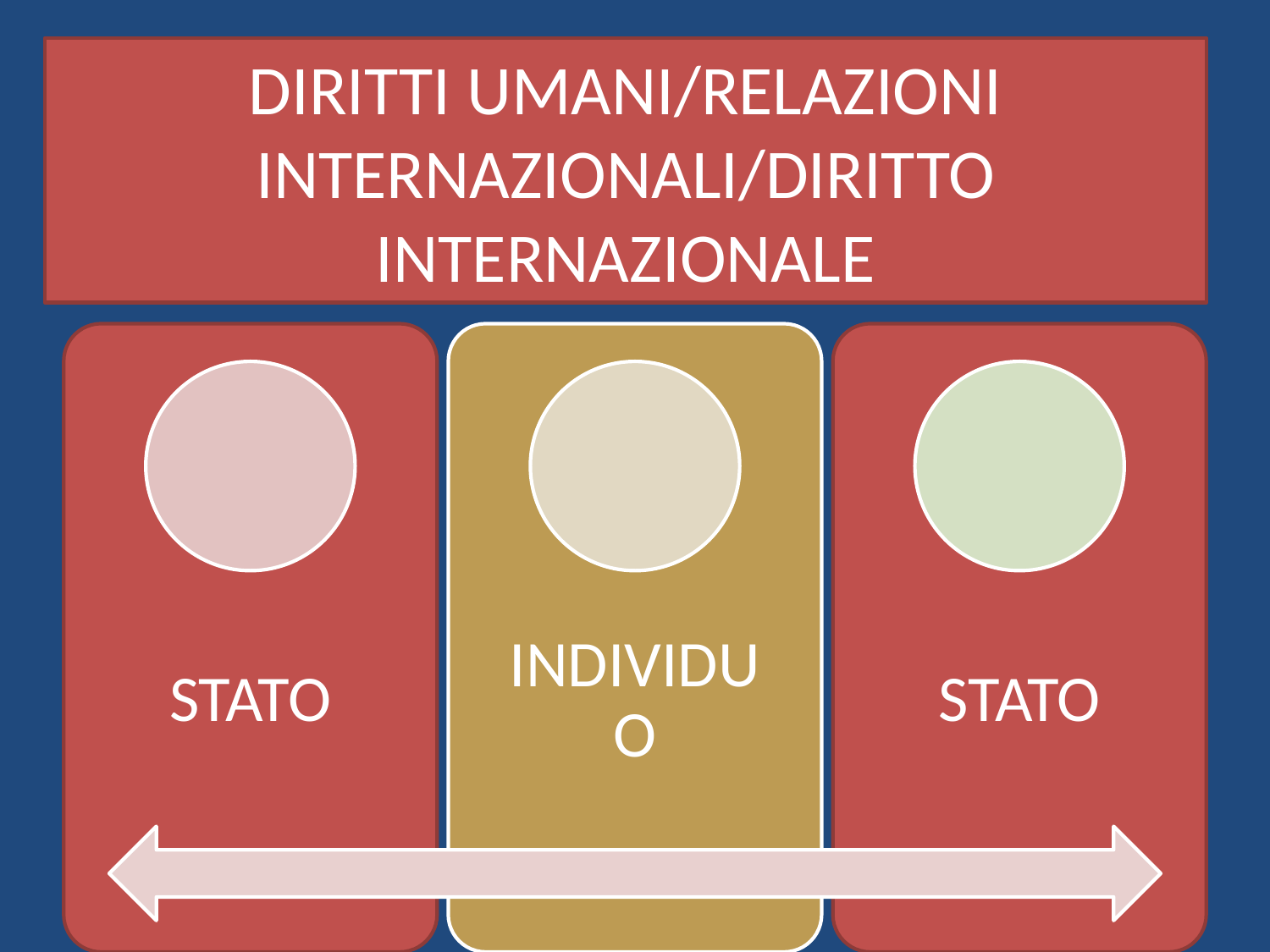

# DIRITTI UMANI/RELAZIONI INTERNAZIONALI/DIRITTO INTERNAZIONALE
STATO
INDIVIDUO
STATO
4